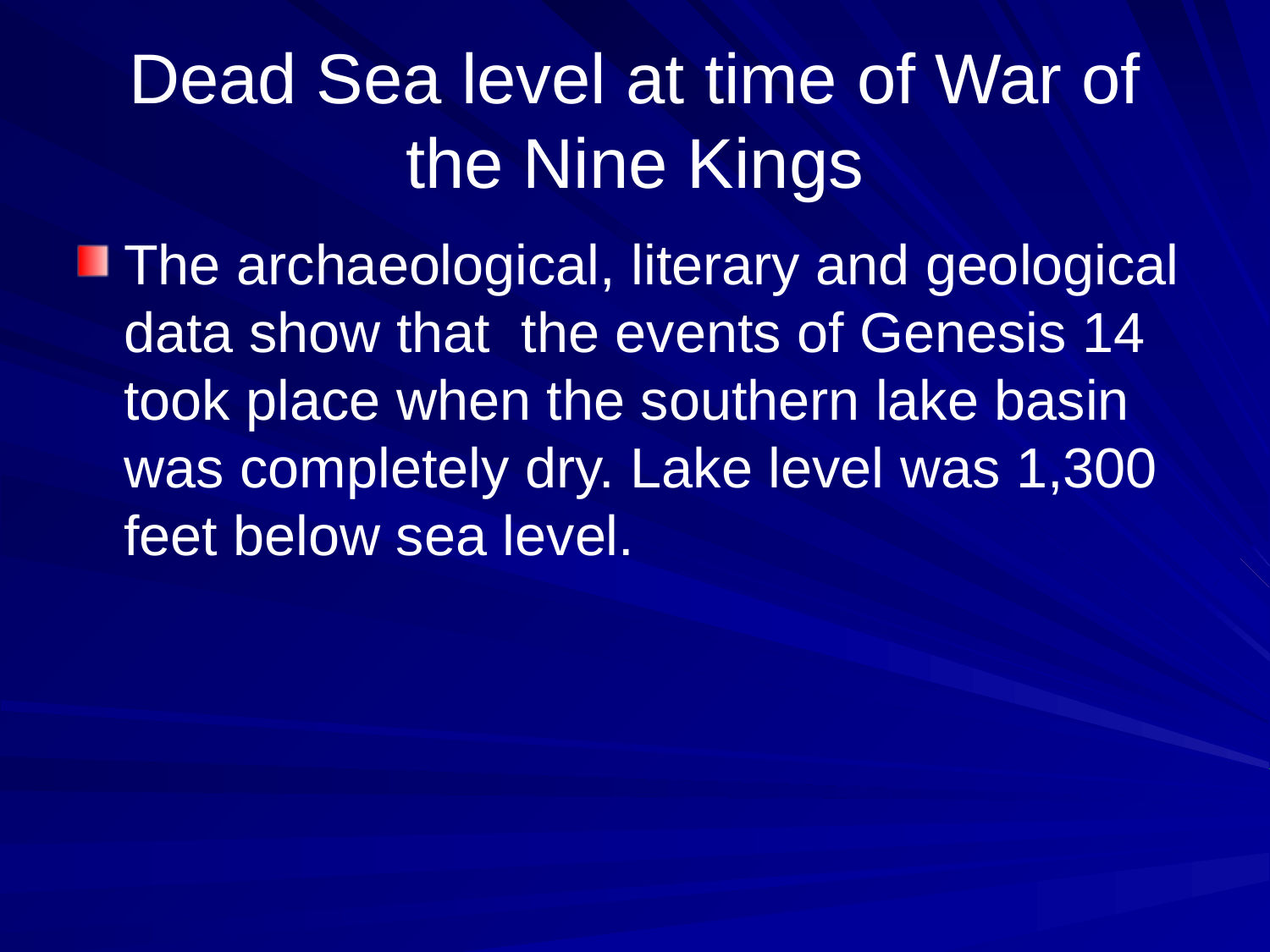

# Dead Sea level at time of War of the Nine Kings
The archaeological, literary and geological data show that  the events of Genesis 14 took place when the southern lake basin was completely dry. Lake level was 1,300 feet below sea level.